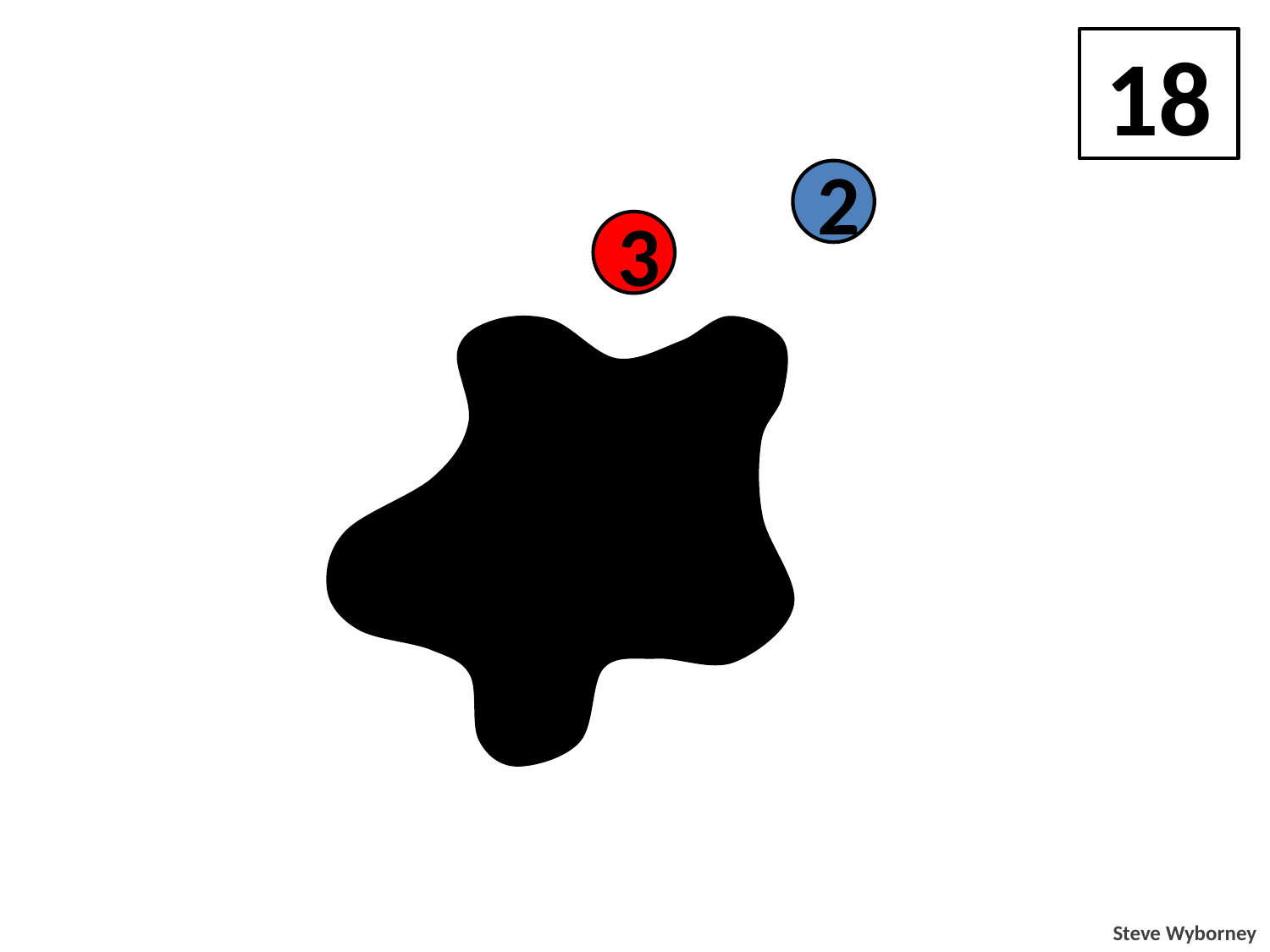

18
2
3

2
3
2
2
2
2
Steve Wyborney